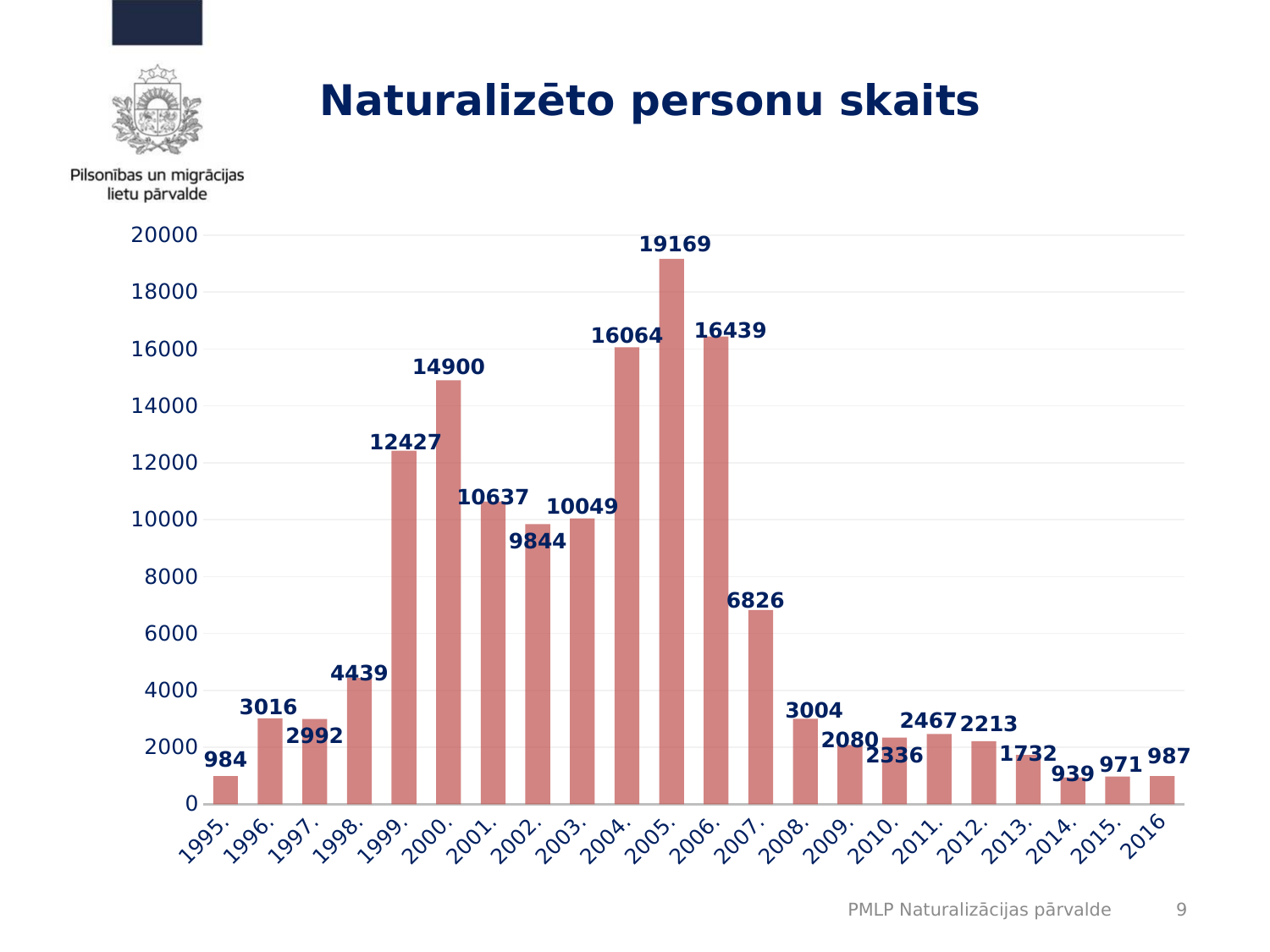

# Naturalizēto personu skaits

### Chart

| Category |  |
|---|---|
| 1995. | 984.0 |
| 1996. | 3016.0 |
| 1997. | 2992.0 |
| 1998. | 4439.0 |
| 1999. | 12427.0 |
| 2000. | 14900.0 |
| 2001. | 10637.0 |
| 2002. | 9844.0 |
| 2003. | 10049.0 |
| 2004. | 16064.0 |
| 2005. | 19169.0 |
| 2006. | 16439.0 |
| 2007. | 6826.0 |
| 2008. | 3004.0 |
| 2009. | 2080.0 |
| 2010. | 2336.0 |
| 2011. | 2467.0 |
| 2012. | 2213.0 |
| 2013. | 1732.0 |
| 2014. | 939.0 |
| 2015. | 971.0 |
| 2016 | 987.0 |
PMLP Naturalizācijas pārvalde
9